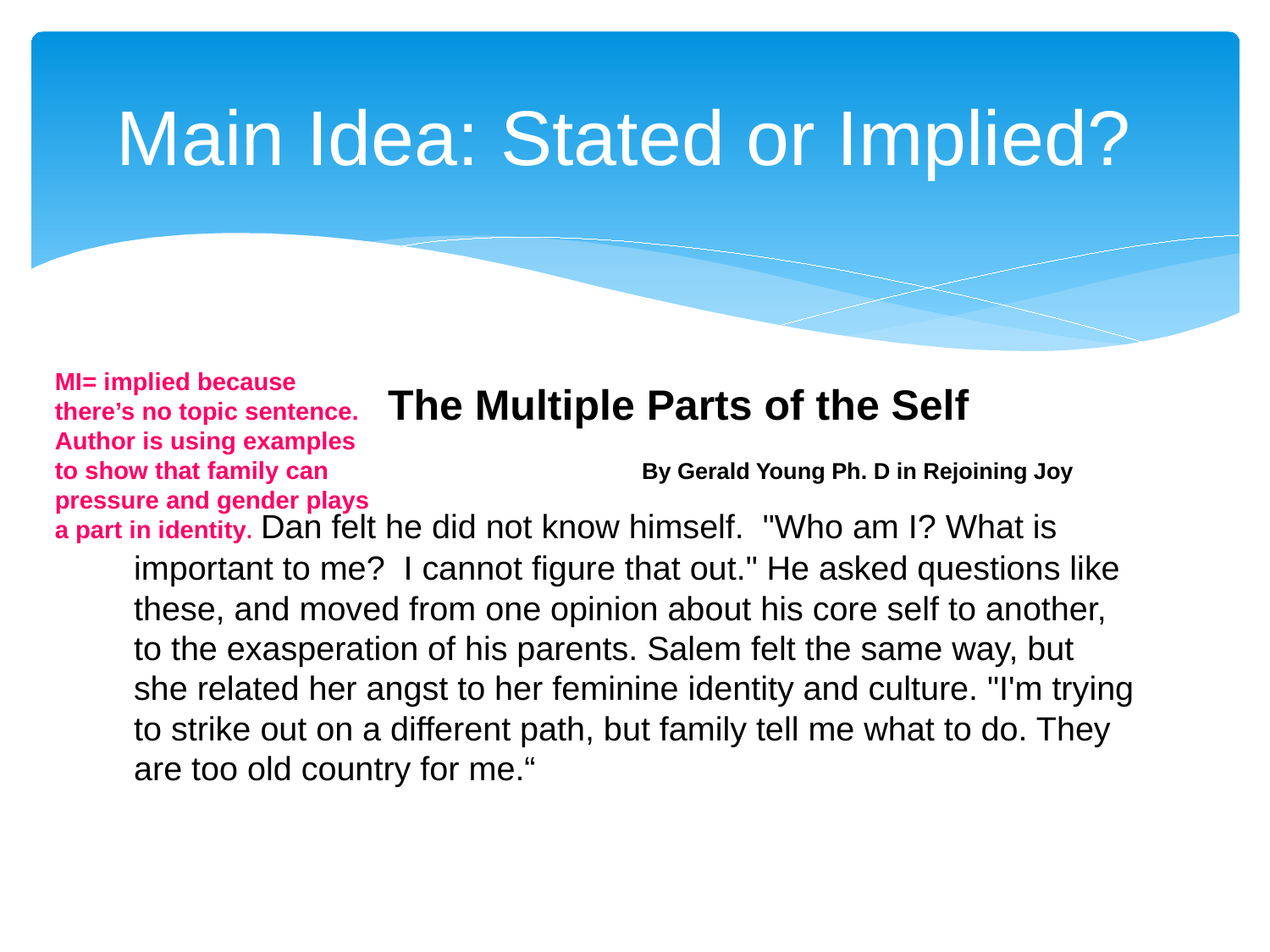

# Main Idea: Stated or Implied?
MI= implied because there’s no topic sentence.  Author is using examples to show that family can pressure and gender plays a part in identity.
		The Multiple Parts of the Self
				By Gerald Young Ph. D in Rejoining Joy
	Dan felt he did not know himself.  "Who am I? What is important to me?  I cannot figure that out." He asked questions like these, and moved from one opinion about his core self to another, to the exasperation of his parents. Salem felt the same way, but she related her angst to her feminine identity and culture. "I'm trying to strike out on a different path, but family tell me what to do. They are too old country for me.“